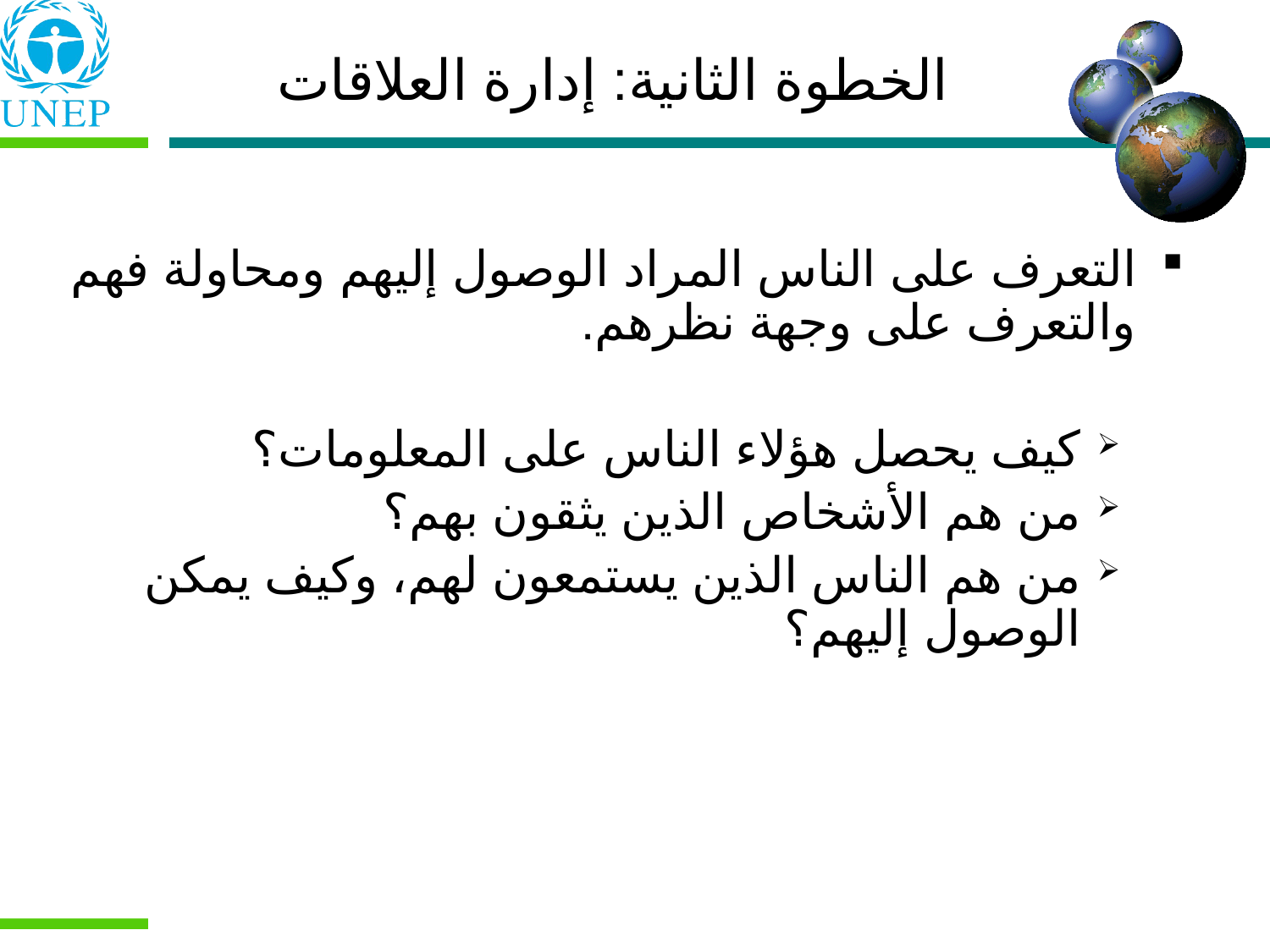

# الخطوة الثانية: إدارة العلاقات
التعرف على الناس المراد الوصول إليهم ومحاولة فهم والتعرف على وجهة نظرهم.

كيف يحصل هؤلاء الناس على المعلومات؟
من هم الأشخاص الذين يثقون بهم؟
من هم الناس الذين يستمعون لهم، وكيف يمكن الوصول إليهم؟